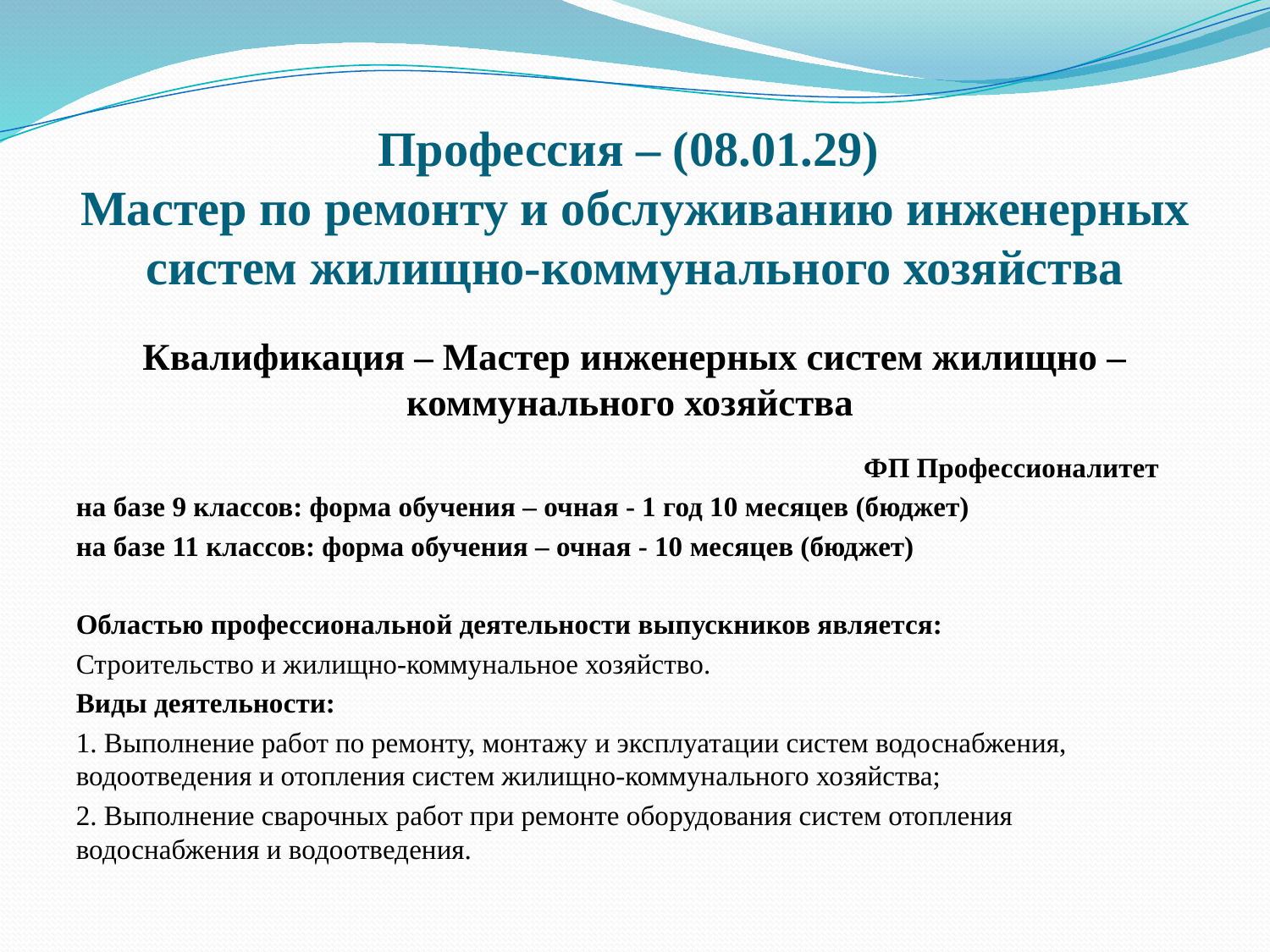

# Профессия – (08.01.29) Мастер по ремонту и обслуживанию инженерных систем жилищно-коммунального хозяйства
Квалификация – Мастер инженерных систем жилищно – коммунального хозяйства

ФП Профессионалитет
на базе 9 классов: форма обучения – очная - 1 год 10 месяцев (бюджет)
на базе 11 классов: форма обучения – очная - 10 месяцев (бюджет)

Областью профессиональной деятельности выпускников является:
Строительство и жилищно-коммунальное хозяйство.
Виды деятельности:
1. Выполнение работ по ремонту, монтажу и эксплуатации систем водоснабжения, водоотведения и отопления систем жилищно-коммунального хозяйства;
2. Выполнение сварочных работ при ремонте оборудования систем отопления водоснабжения и водоотведения.